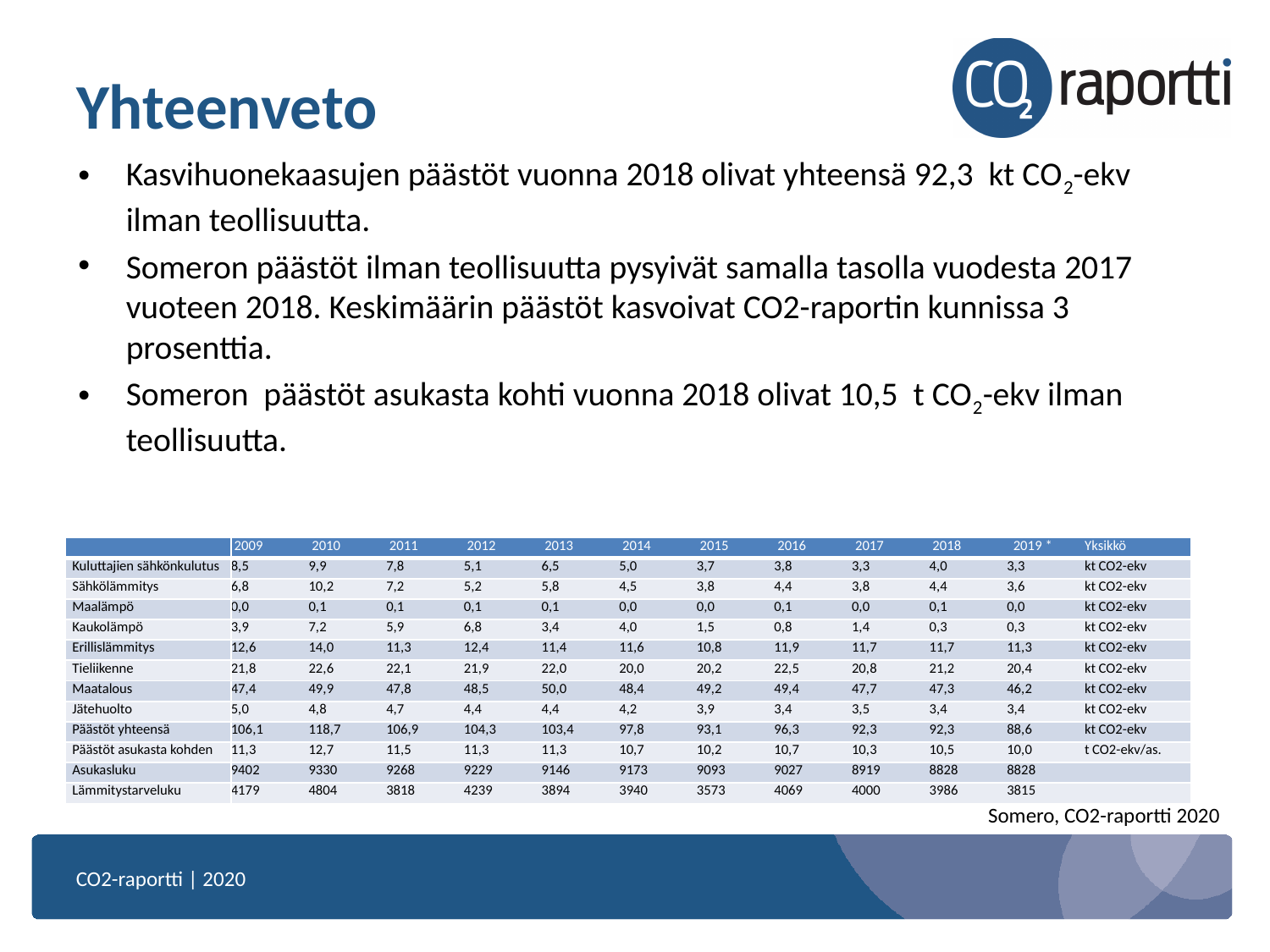

# Yhteenveto
Kasvihuonekaasujen päästöt vuonna 2018 olivat yhteensä 92,3  kt CO2-ekv ilman teollisuutta.
Someron päästöt ilman teollisuutta pysyivät samalla tasolla vuodesta 2017 vuoteen 2018. Keskimäärin päästöt kasvoivat CO2-raportin kunnissa 3 prosenttia.
Someron  päästöt asukasta kohti vuonna 2018 olivat 10,5  t CO2-ekv ilman teollisuutta.
|  | 2009 | 2010 | 2011 | 2012 | 2013 | 2014 | 2015 | 2016 | 2017 | 2018 | 2019 \* | Yksikkö |
| --- | --- | --- | --- | --- | --- | --- | --- | --- | --- | --- | --- | --- |
| Kuluttajien sähkönkulutus | 8,5 | 9,9 | 7,8 | 5,1 | 6,5 | 5,0 | 3,7 | 3,8 | 3,3 | 4,0 | 3,3 | kt CO2-ekv |
| Sähkölämmitys | 6,8 | 10,2 | 7,2 | 5,2 | 5,8 | 4,5 | 3,8 | 4,4 | 3,8 | 4,4 | 3,6 | kt CO2-ekv |
| Maalämpö | 0,0 | 0,1 | 0,1 | 0,1 | 0,1 | 0,0 | 0,0 | 0,1 | 0,0 | 0,1 | 0,0 | kt CO2-ekv |
| Kaukolämpö | 3,9 | 7,2 | 5,9 | 6,8 | 3,4 | 4,0 | 1,5 | 0,8 | 1,4 | 0,3 | 0,3 | kt CO2-ekv |
| Erillislämmitys | 12,6 | 14,0 | 11,3 | 12,4 | 11,4 | 11,6 | 10,8 | 11,9 | 11,7 | 11,7 | 11,3 | kt CO2-ekv |
| Tieliikenne | 21,8 | 22,6 | 22,1 | 21,9 | 22,0 | 20,0 | 20,2 | 22,5 | 20,8 | 21,2 | 20,4 | kt CO2-ekv |
| Maatalous | 47,4 | 49,9 | 47,8 | 48,5 | 50,0 | 48,4 | 49,2 | 49,4 | 47,7 | 47,3 | 46,2 | kt CO2-ekv |
| Jätehuolto | 5,0 | 4,8 | 4,7 | 4,4 | 4,4 | 4,2 | 3,9 | 3,4 | 3,5 | 3,4 | 3,4 | kt CO2-ekv |
| Päästöt yhteensä | 106,1 | 118,7 | 106,9 | 104,3 | 103,4 | 97,8 | 93,1 | 96,3 | 92,3 | 92,3 | 88,6 | kt CO2-ekv |
| Päästöt asukasta kohden | 11,3 | 12,7 | 11,5 | 11,3 | 11,3 | 10,7 | 10,2 | 10,7 | 10,3 | 10,5 | 10,0 | t CO2-ekv/as. |
| Asukasluku | 9402 | 9330 | 9268 | 9229 | 9146 | 9173 | 9093 | 9027 | 8919 | 8828 | 8828 |  |
| Lämmitystarveluku | 4179 | 4804 | 3818 | 4239 | 3894 | 3940 | 3573 | 4069 | 4000 | 3986 | 3815 |  |
Somero, CO2-raportti 2020